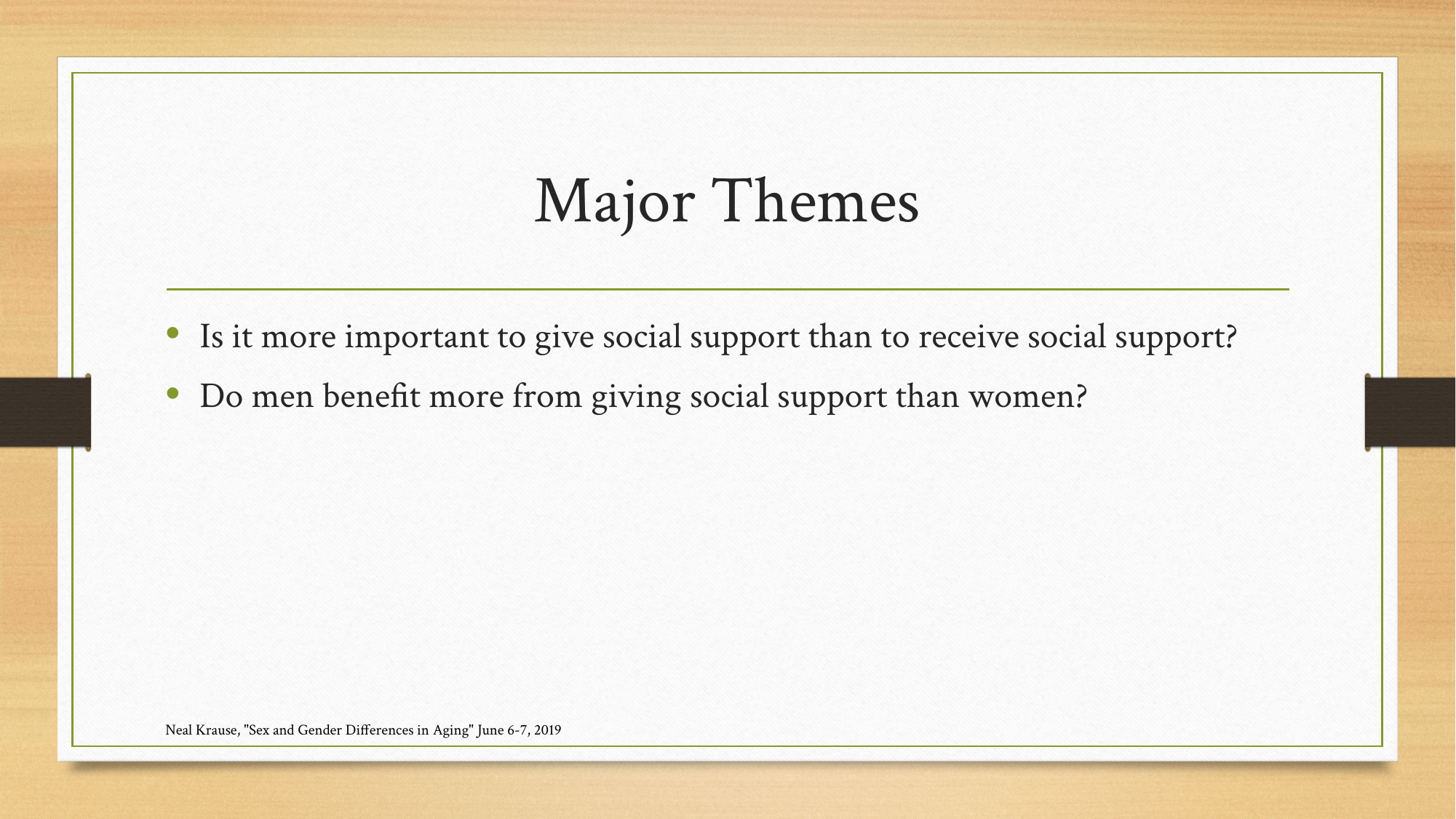

# Major Themes
Is it more important to give social support than to receive social support?
Do men benefit more from giving social support than women?
Neal Krause, "Sex and Gender Differences in Aging" June 6-7, 2019